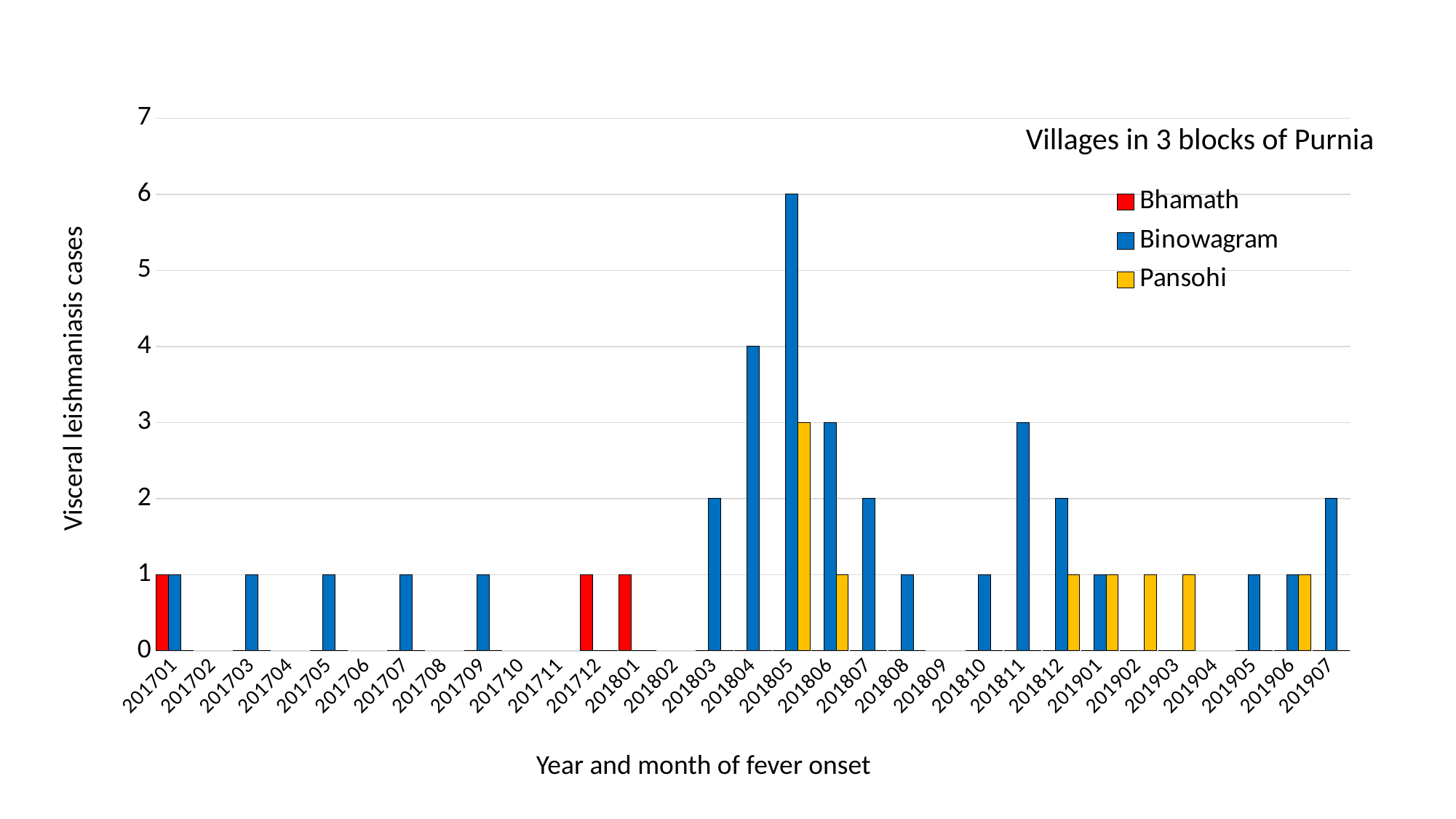

### Chart

| Category | Bhamath | Binowagram | Pansohi |
|---|---|---|---|
| 201701 | 1.0 | 1.0 | 0.0 |
| 201702 | None | None | None |
| 201703 | 0.0 | 1.0 | 0.0 |
| 201704 | None | None | None |
| 201705 | 0.0 | 1.0 | 0.0 |
| 201706 | None | None | None |
| 201707 | 0.0 | 1.0 | 0.0 |
| 201708 | None | None | None |
| 201709 | 0.0 | 1.0 | 0.0 |
| 201710 | None | None | None |
| 201711 | None | None | None |
| 201712 | 1.0 | 0.0 | 0.0 |
| 201801 | 1.0 | 0.0 | 0.0 |
| 201802 | None | None | None |
| 201803 | 0.0 | 2.0 | 0.0 |
| 201804 | 0.0 | 4.0 | 0.0 |
| 201805 | 0.0 | 6.0 | 3.0 |
| 201806 | 0.0 | 3.0 | 1.0 |
| 201807 | 0.0 | 2.0 | 0.0 |
| 201808 | 0.0 | 1.0 | 0.0 |
| 201809 | None | None | None |
| 201810 | 0.0 | 1.0 | 0.0 |
| 201811 | 0.0 | 3.0 | 0.0 |
| 201812 | 0.0 | 2.0 | 1.0 |
| 201901 | 0.0 | 1.0 | 1.0 |
| 201902 | 0.0 | 0.0 | 1.0 |
| 201903 | 0.0 | 0.0 | 1.0 |
| 201904 | None | None | None |
| 201905 | 0.0 | 1.0 | 0.0 |
| 201906 | 0.0 | 1.0 | 1.0 |
| 201907 | 0.0 | 2.0 | 0.0 |
Villages in 3 blocks of Purnia
Visceral leishmaniasis cases
Year and month of fever onset